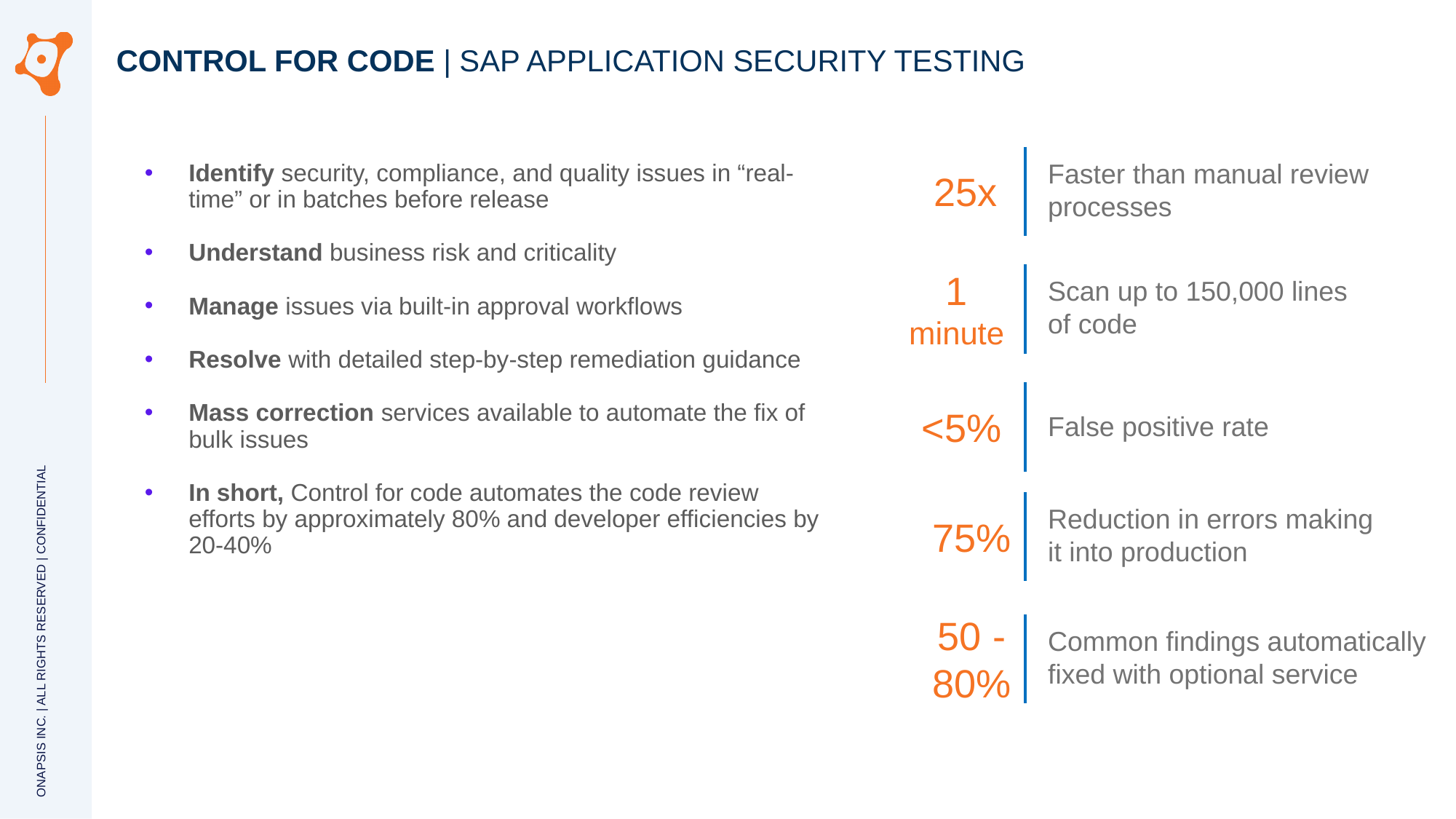

CONTROL FOR CODE | SAP APPLICATION SECURITY TESTING
Faster than manual review processes
25x
Identify security, compliance, and quality issues in “real-time” or in batches before release
Understand business risk and criticality
Manage issues via built-in approval workflows
Resolve with detailed step-by-step remediation guidance
Mass correction services available to automate the fix of bulk issues
In short, Control for code automates the code review efforts by approximately 80% and developer efficiencies by 20-40%

1
minute
Scan up to 150,000 lines
of code
<5%
False positive rate
Reduction in errors making
it into production
75%
50 -80%
Common findings automatically fixed with optional service